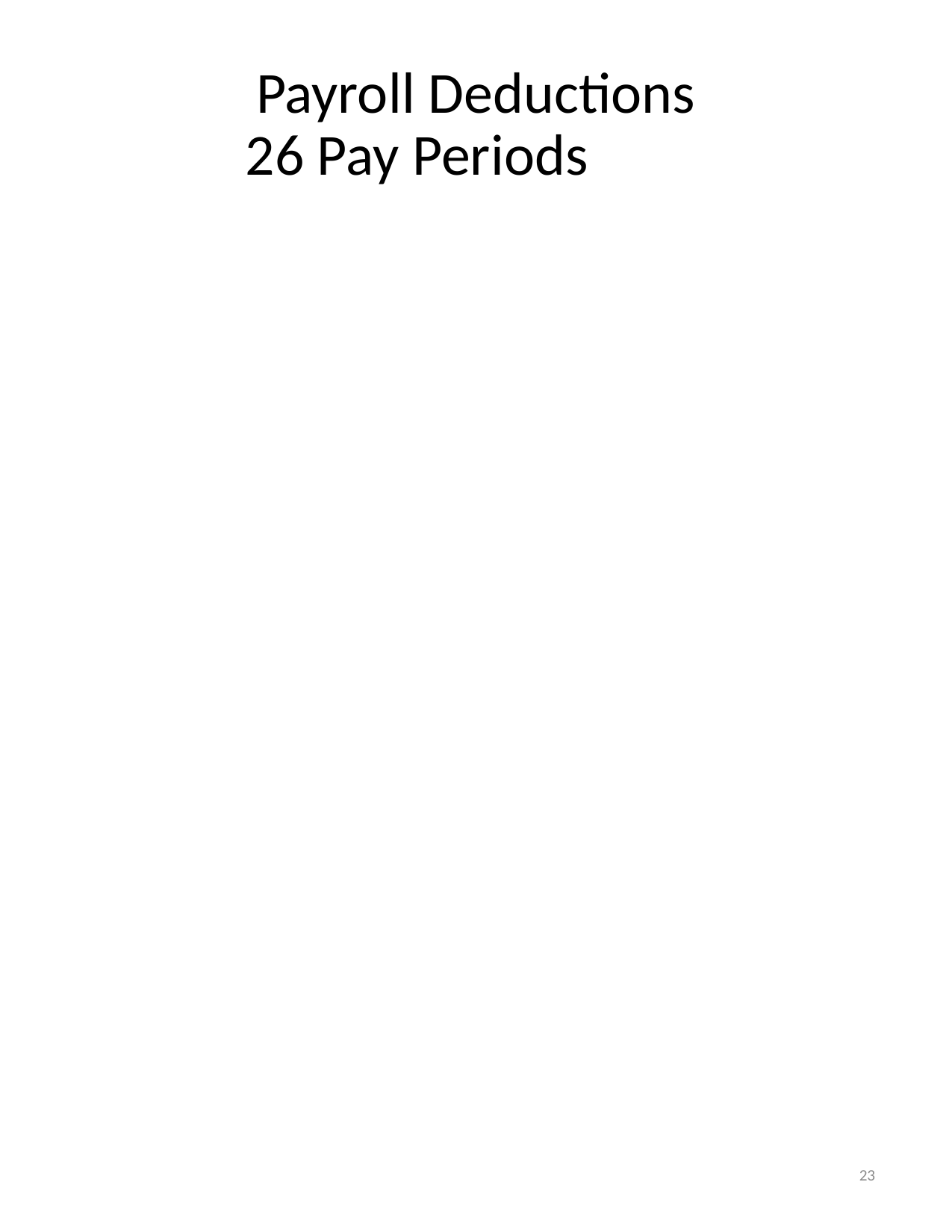

# Payroll Deductions 26 Pay Periods
23